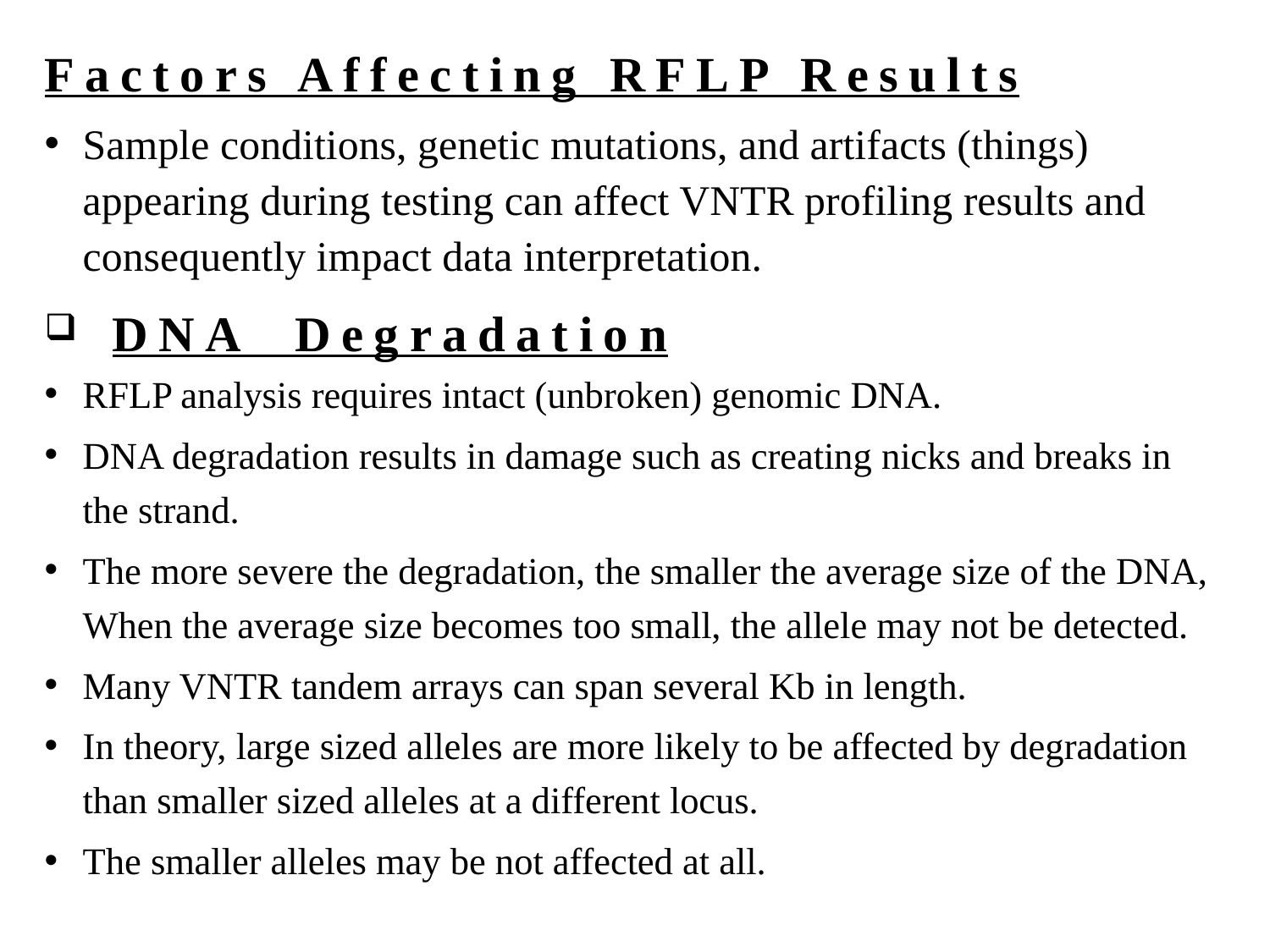

# Factors Affecting RFLP Results
Sample conditions, genetic mutations, and artifacts (things) appearing during testing can affect VNTR profiling results and consequently impact data interpretation.
 DNA  Degradation
RFLP analysis requires intact (unbroken) genomic DNA.
DNA degradation results in damage such as creating nicks and breaks in the strand.
The more severe the degradation, the smaller the average size of the DNA, When the average size becomes too small, the allele may not be detected.
Many VNTR tandem arrays can span several Kb in length.
In theory, large sized alleles are more likely to be affected by degradation than smaller sized alleles at a different locus.
The smaller alleles may be not affected at all.